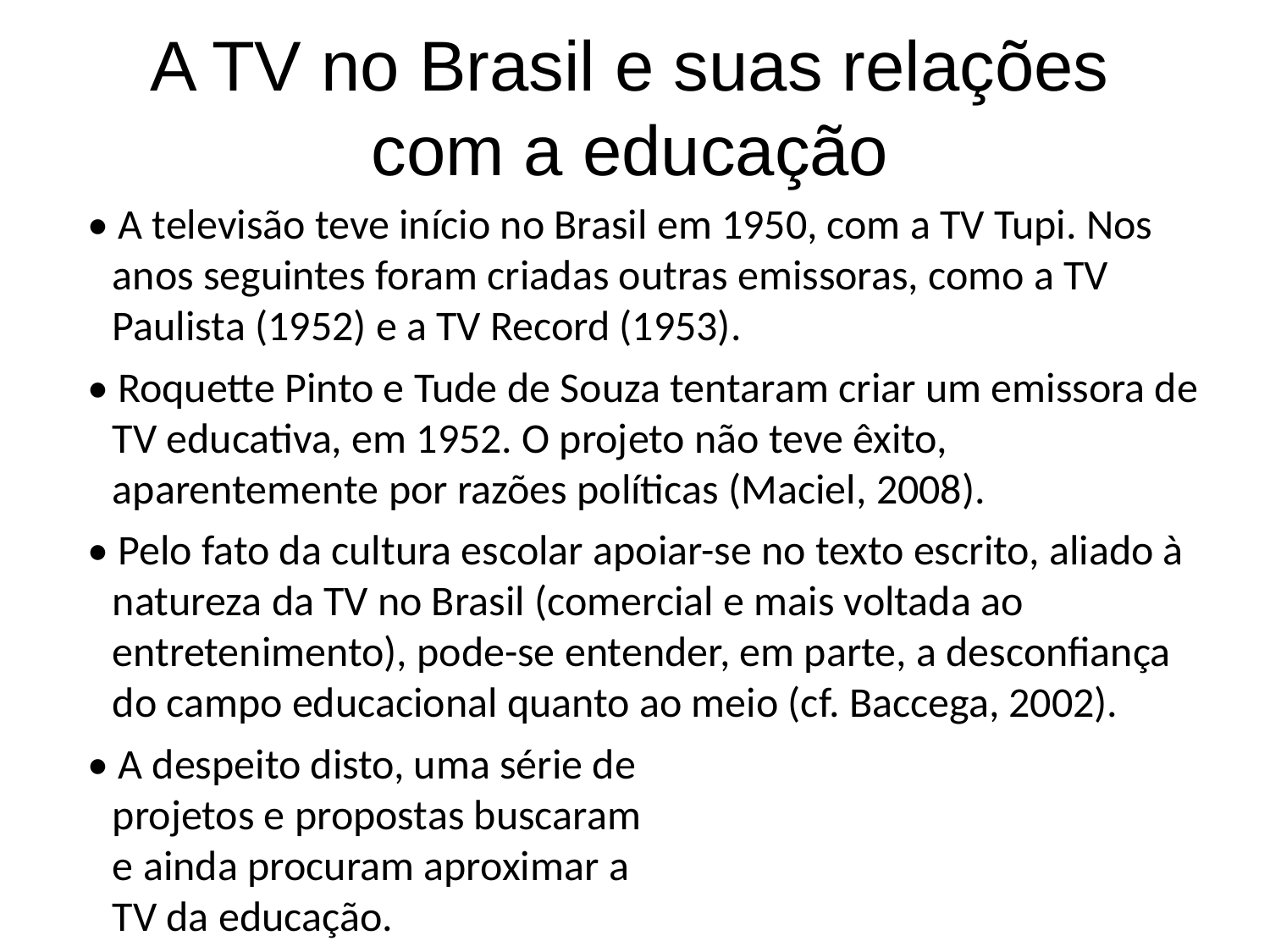

# A TV no Brasil e suas relações com a educação
• A televisão teve início no Brasil em 1950, com a TV Tupi. Nos anos seguintes foram criadas outras emissoras, como a TV Paulista (1952) e a TV Record (1953).
• Roquette Pinto e Tude de Souza tentaram criar um emissora de TV educativa, em 1952. O projeto não teve êxito, aparentemente por razões políticas (Maciel, 2008).
• Pelo fato da cultura escolar apoiar-se no texto escrito, aliado à natureza da TV no Brasil (comercial e mais voltada ao entretenimento), pode-se entender, em parte, a desconfiança do campo educacional quanto ao meio (cf. Baccega, 2002).
• A despeito disto, uma série de
projetos e propostas buscaram
e ainda procuram aproximar a
TV da educação.